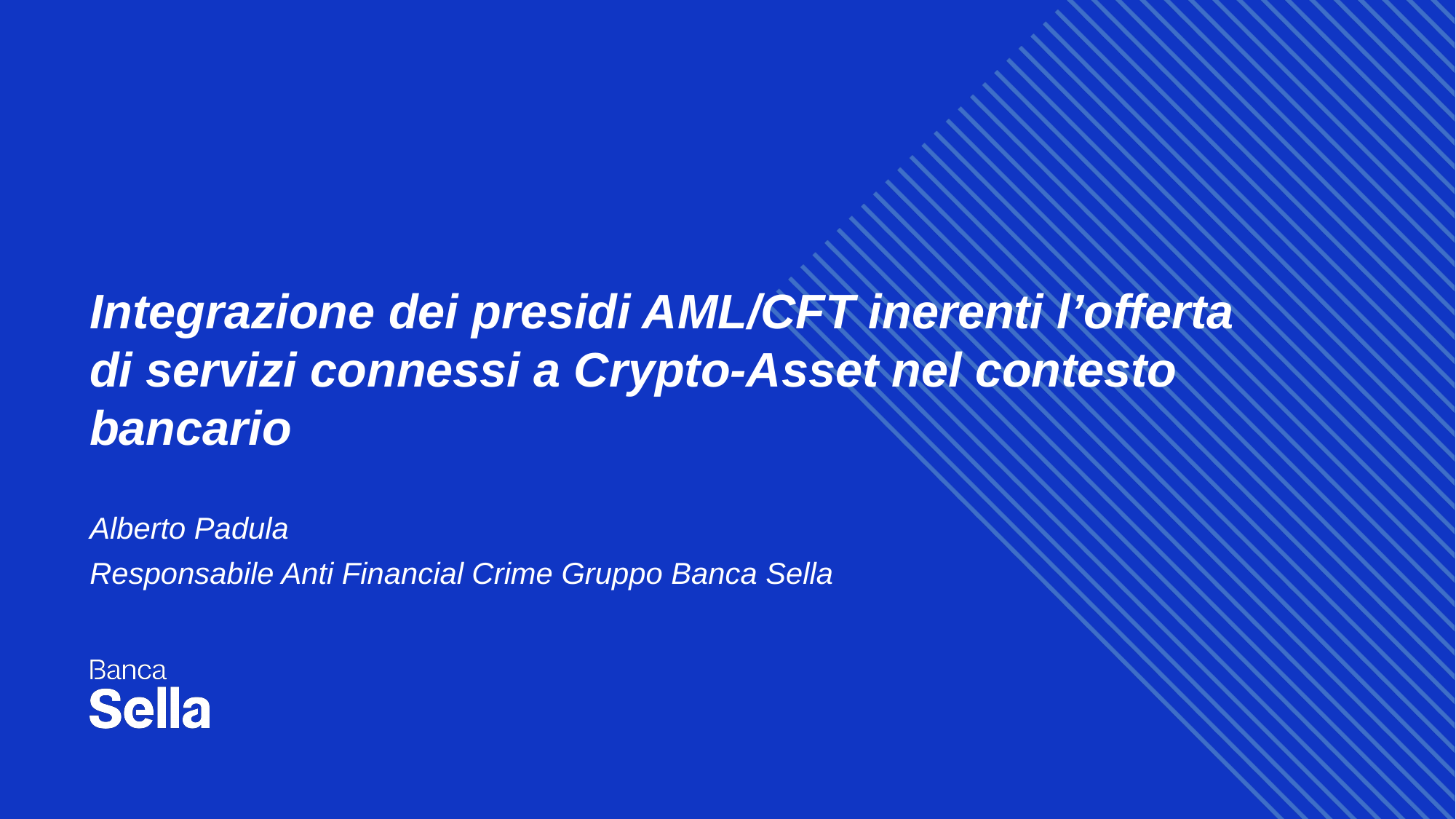

# Integrazione dei presidi AML/CFT inerenti l’offerta di servizi connessi a Crypto-Asset nel contesto bancario
Alberto Padula
Responsabile Anti Financial Crime Gruppo Banca Sella